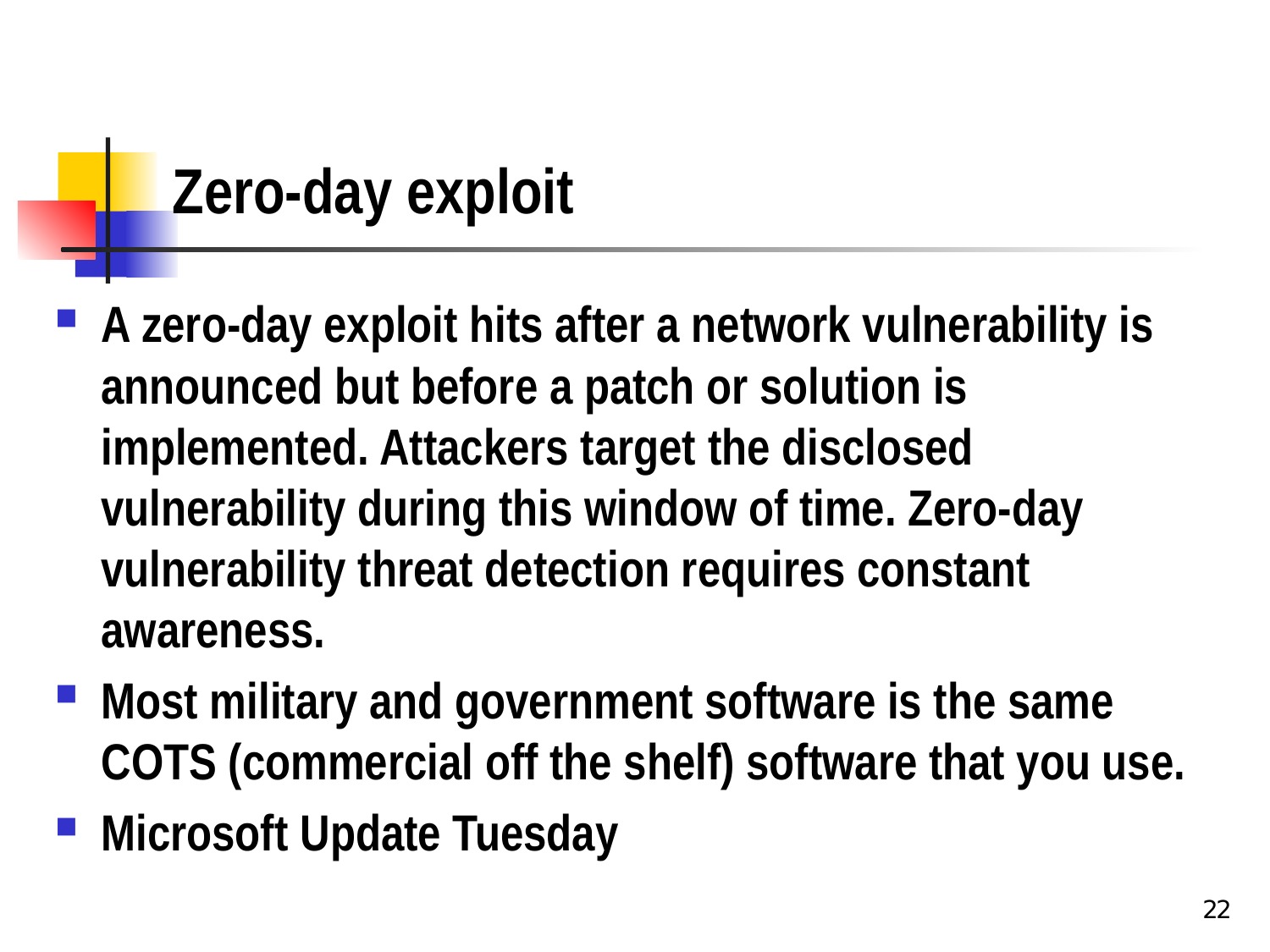

# Zero-day exploit
A zero-day exploit hits after a network vulnerability is announced but before a patch or solution is implemented. Attackers target the disclosed vulnerability during this window of time. Zero-day vulnerability threat detection requires constant awareness.
Most military and government software is the same COTS (commercial off the shelf) software that you use.
Microsoft Update Tuesday
22